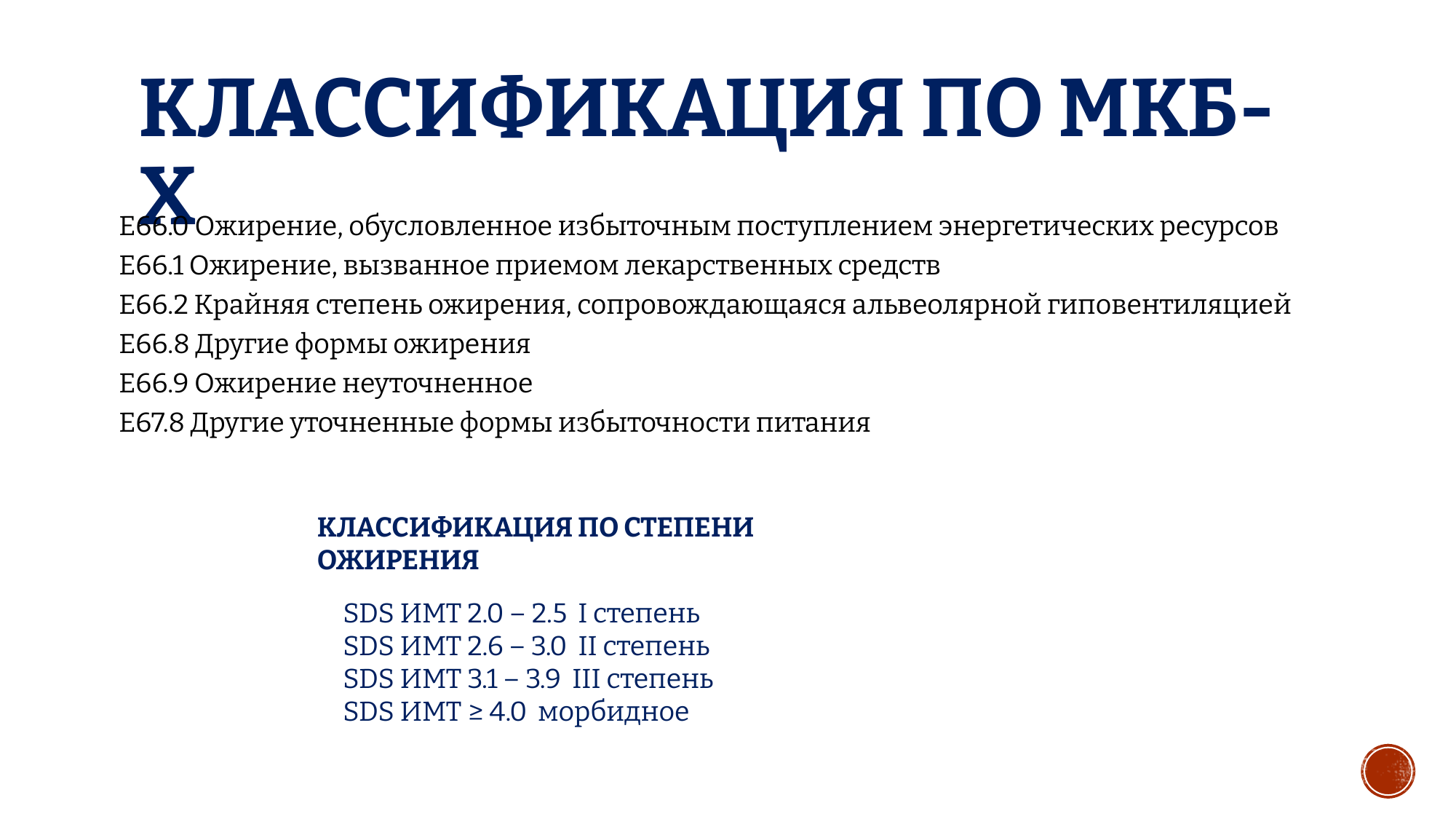

# КЛАССИФИКАЦИЯ ПО МКБ-Х
E66.0 Ожирение, обусловленное избыточным поступлением энергетических ресурсов
E66.1 Ожирение, вызванное приемом лекарственных средств
E66.2 Крайняя степень ожирения, сопровождающаяся альвеолярной гиповентиляцией
E66.8 Другие формы ожирения
E66.9 Ожирение неуточненное
E67.8 Другие уточненные формы избыточности питания
КЛАССИФИКАЦИЯ ПО СТЕПЕНИ ОЖИРЕНИЯ
SDS ИМТ 2.0 – 2.5  I степень
SDS ИМТ 2.6 – 3.0  II степень
SDS ИМТ 3.1 – 3.9  III степень
SDS ИМТ ≥ 4.0  морбидное